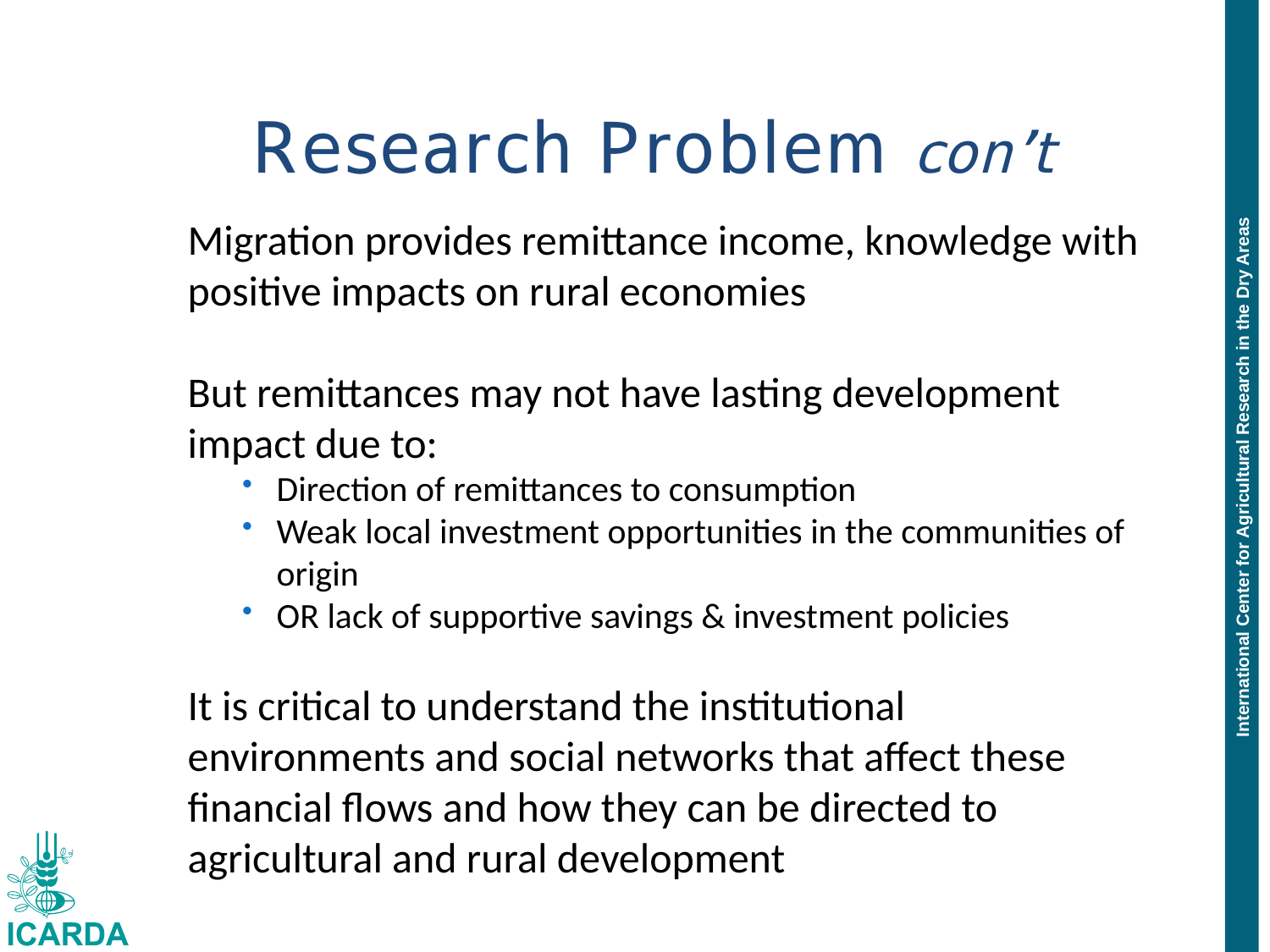

Research Problem con’t
Migration provides remittance income, knowledge with positive impacts on rural economies

But remittances may not have lasting development impact due to:
Direction of remittances to consumption
Weak local investment opportunities in the communities of origin
OR lack of supportive savings & investment policies

It is critical to understand the institutional environments and social networks that affect these financial flows and how they can be directed to agricultural and rural development